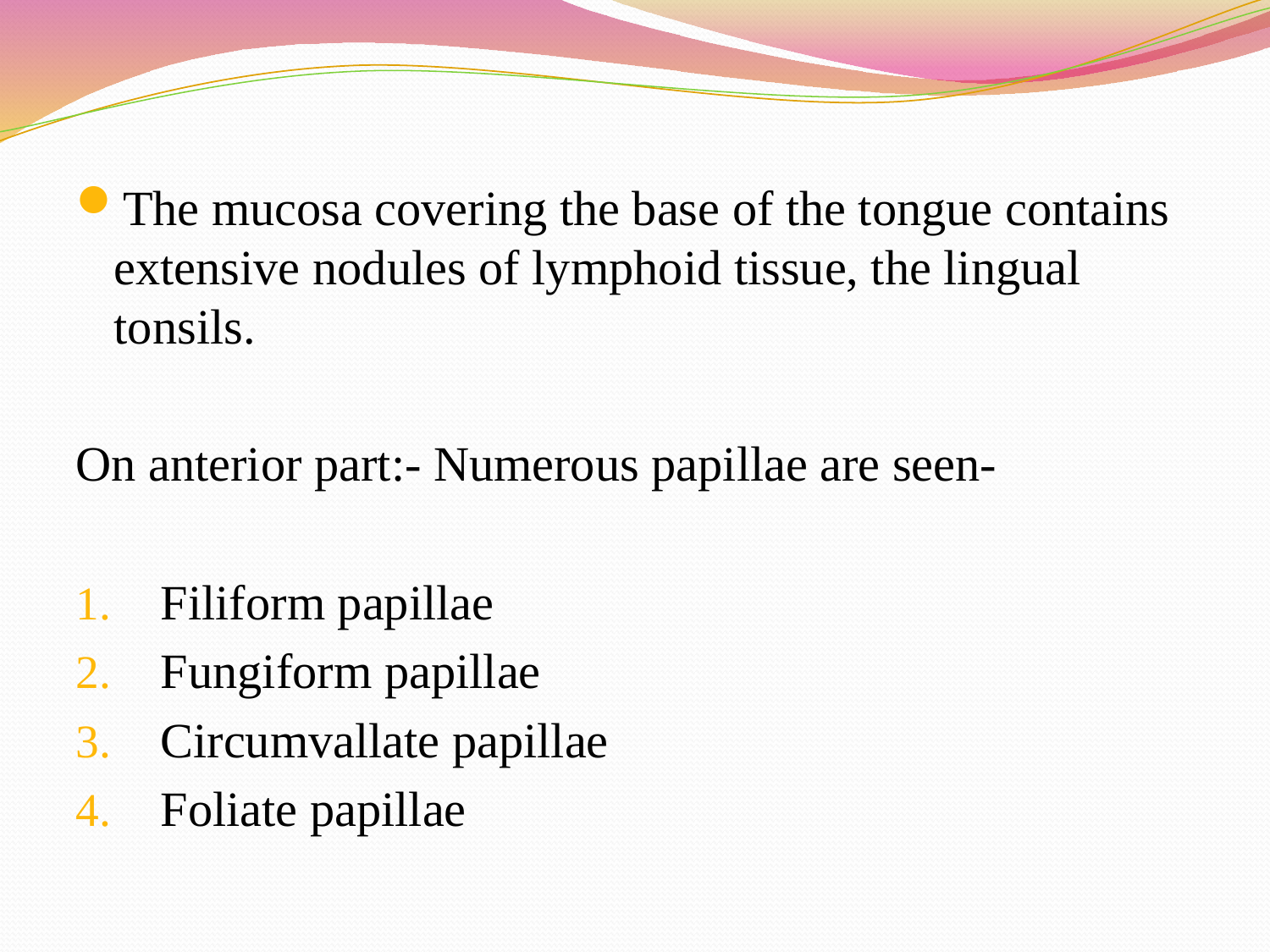

The mucosa covering the base of the tongue contains extensive nodules of lymphoid tissue, the lingual tonsils.

On anterior part:- Numerous papillae are seen-

Filiform papillae
Fungiform papillae
Circumvallate papillae
Foliate papillae